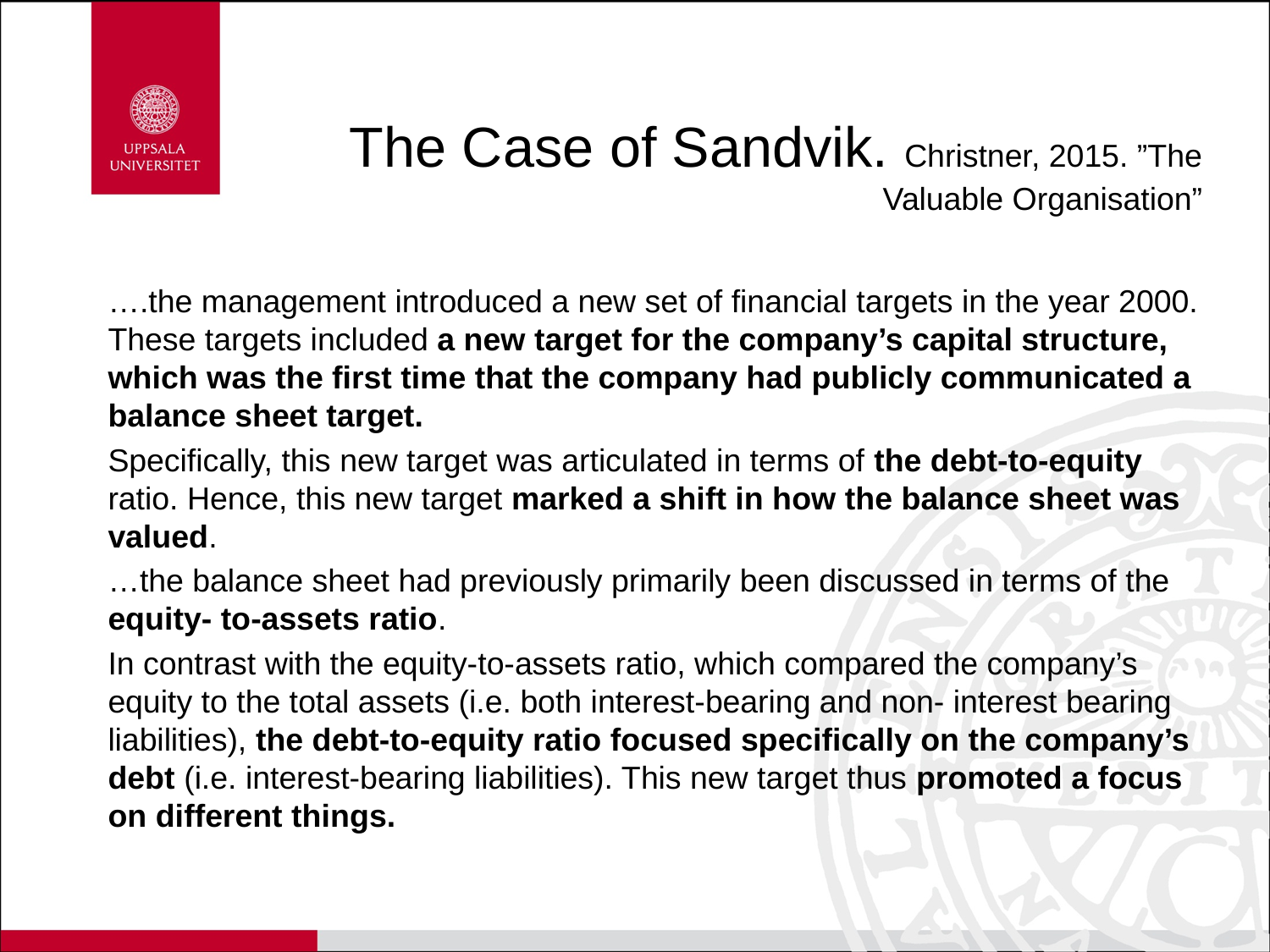

# The Case of Sandvik. Christner, 2015. ”The Valuable Organisation”
….the management introduced a new set of financial targets in the year 2000. These targets included a new target for the company’s capital structure, which was the first time that the company had publicly communicated a balance sheet target.
Specifically, this new target was articulated in terms of the debt-to-equity ratio. Hence, this new target marked a shift in how the balance sheet was valued.
…the balance sheet had previously primarily been discussed in terms of the equity- to-assets ratio.
In contrast with the equity-to-assets ratio, which compared the company’s equity to the total assets (i.e. both interest-bearing and non- interest bearing liabilities), the debt-to-equity ratio focused specifically on the company’s debt (i.e. interest-bearing liabilities). This new target thus promoted a focus on different things.